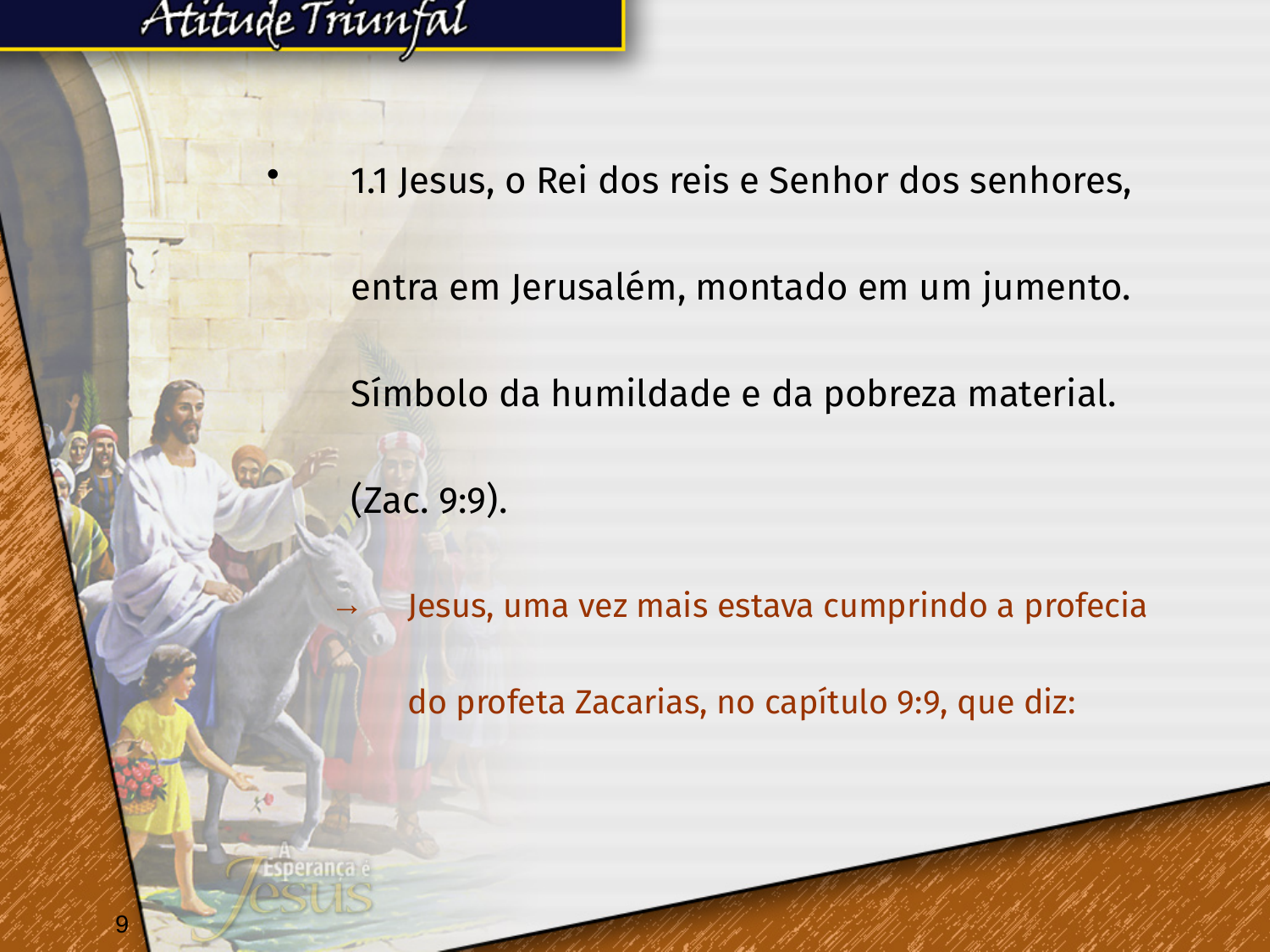

1.1 Jesus, o Rei dos reis e Senhor dos senhores, entra em Jerusalém, montado em um jumento. Símbolo da humildade e da pobreza material. (Zac. 9:9).
Jesus, uma vez mais estava cumprindo a profecia do profeta Zacarias, no capítulo 9:9, que diz:
9